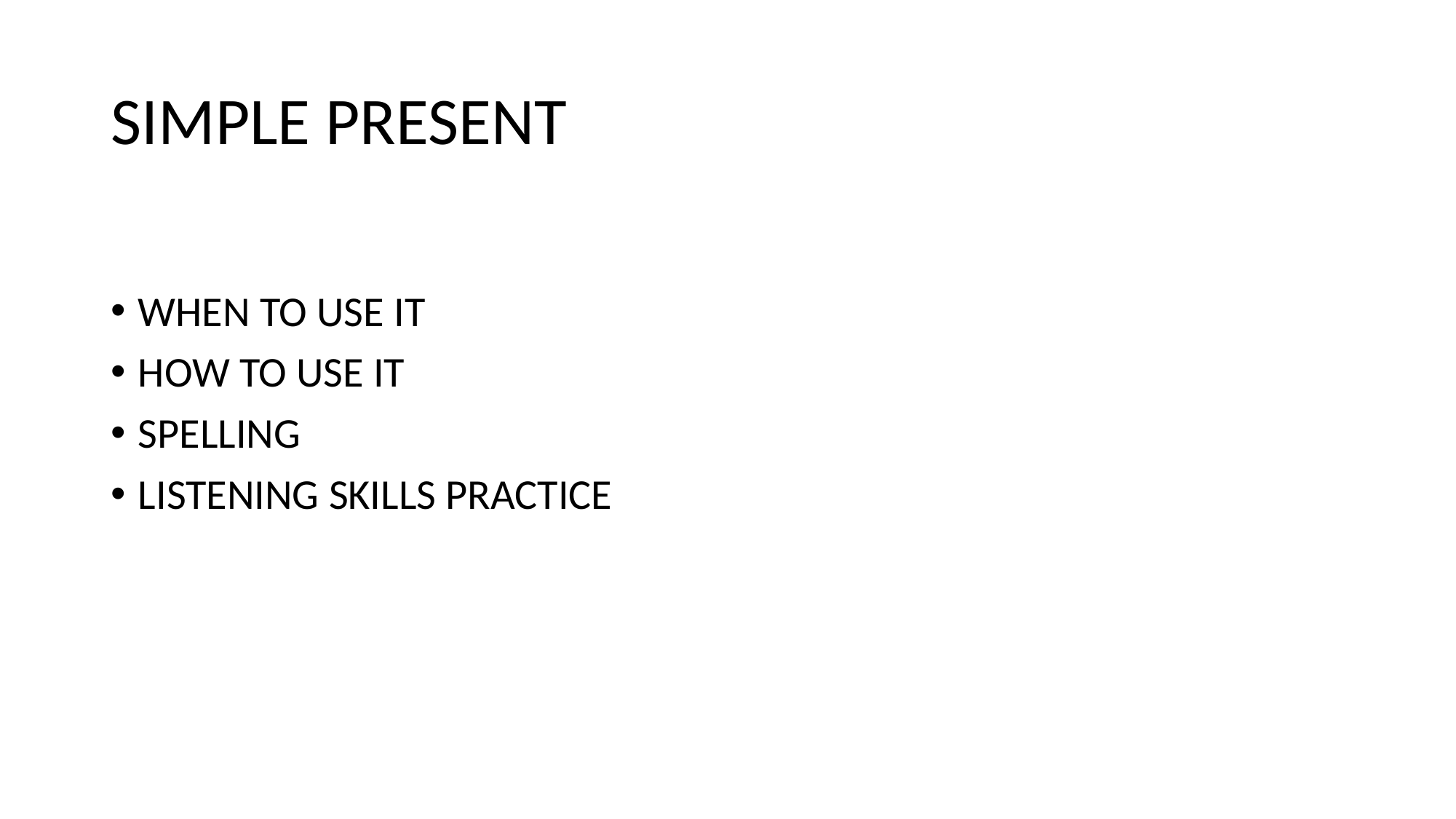

# SIMPLE PRESENT

WHEN TO USE IT
HOW TO USE IT
SPELLING
LISTENING SKILLS PRACTICE